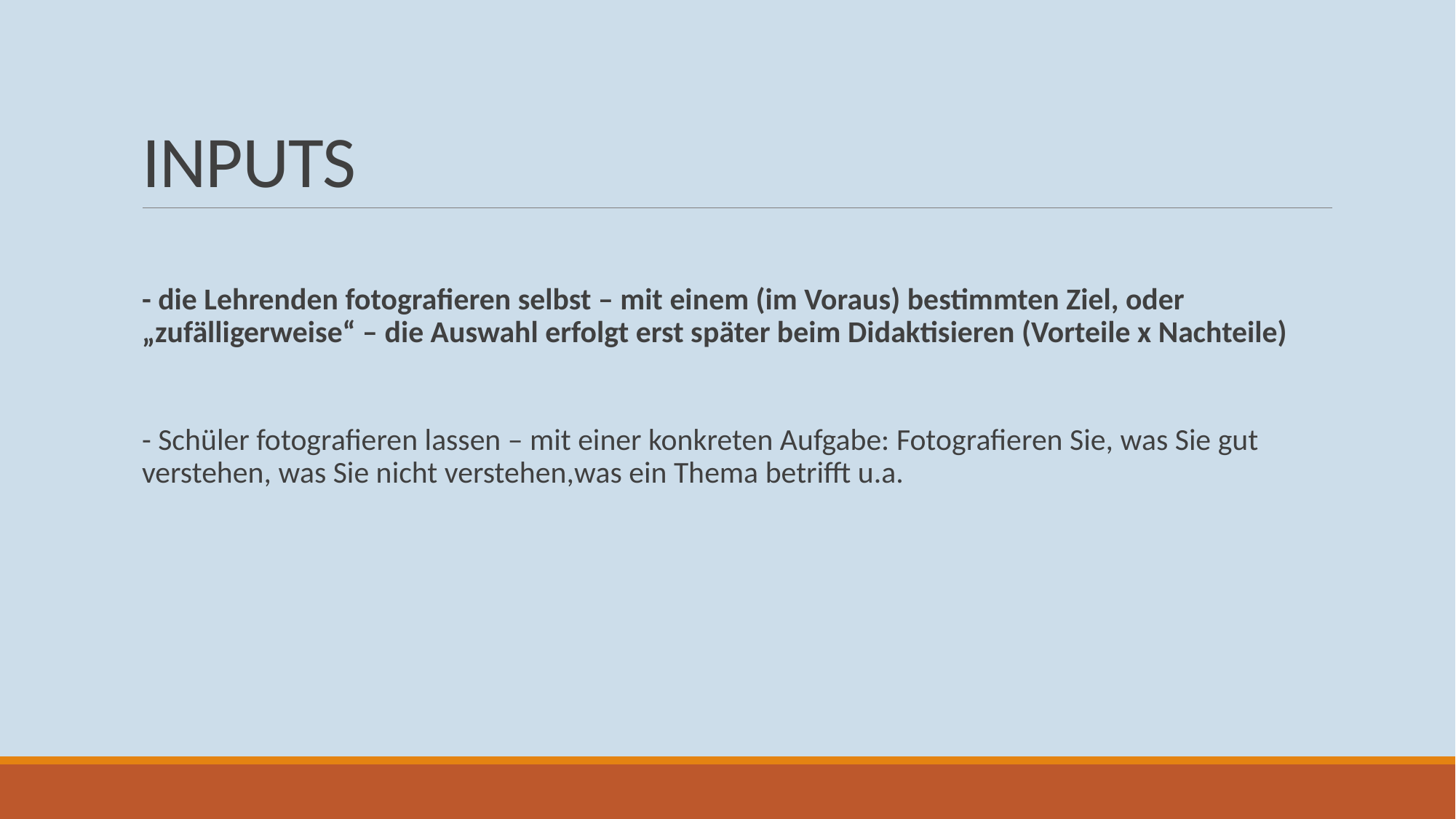

# INPUTS

- die Lehrenden fotografieren selbst – mit einem (im Voraus) bestimmten Ziel, oder „zufälligerweise“ – die Auswahl erfolgt erst später beim Didaktisieren (Vorteile x Nachteile)

- Schüler fotografieren lassen – mit einer konkreten Aufgabe: Fotografieren Sie, was Sie gut verstehen, was Sie nicht verstehen,was ein Thema betrifft u.a.